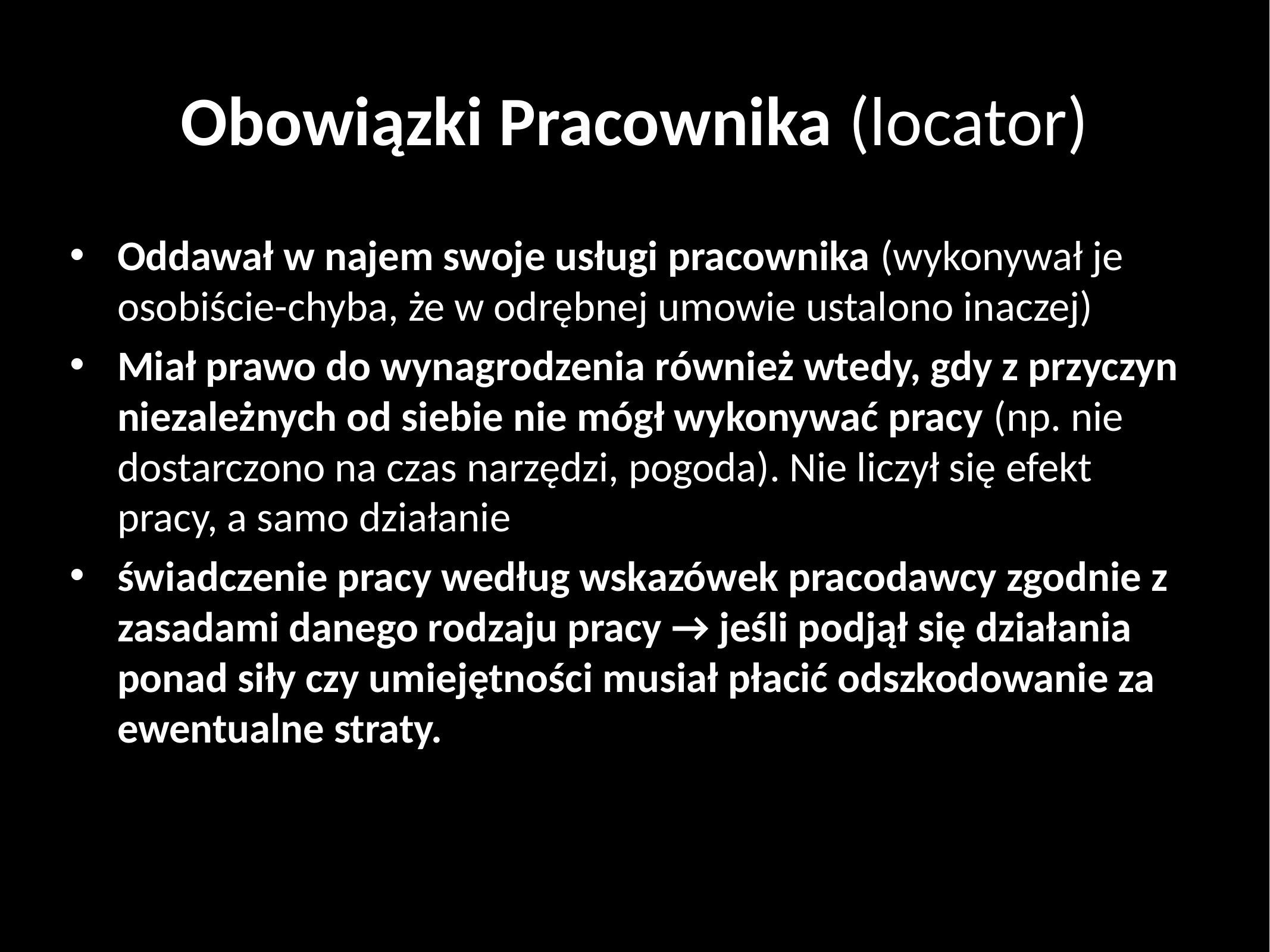

# Obowiązki Pracownika (locator)
Oddawał w najem swoje usługi pracownika (wykonywał je osobiście-chyba, że w odrębnej umowie ustalono inaczej)
Miał prawo do wynagrodzenia również wtedy, gdy z przyczyn niezależnych od siebie nie mógł wykonywać pracy (np. nie dostarczono na czas narzędzi, pogoda). Nie liczył się efekt pracy, a samo działanie
świadczenie pracy według wskazówek pracodawcy zgodnie z zasadami danego rodzaju pracy → jeśli podjął się działania ponad siły czy umiejętności musiał płacić odszkodowanie za ewentualne straty.